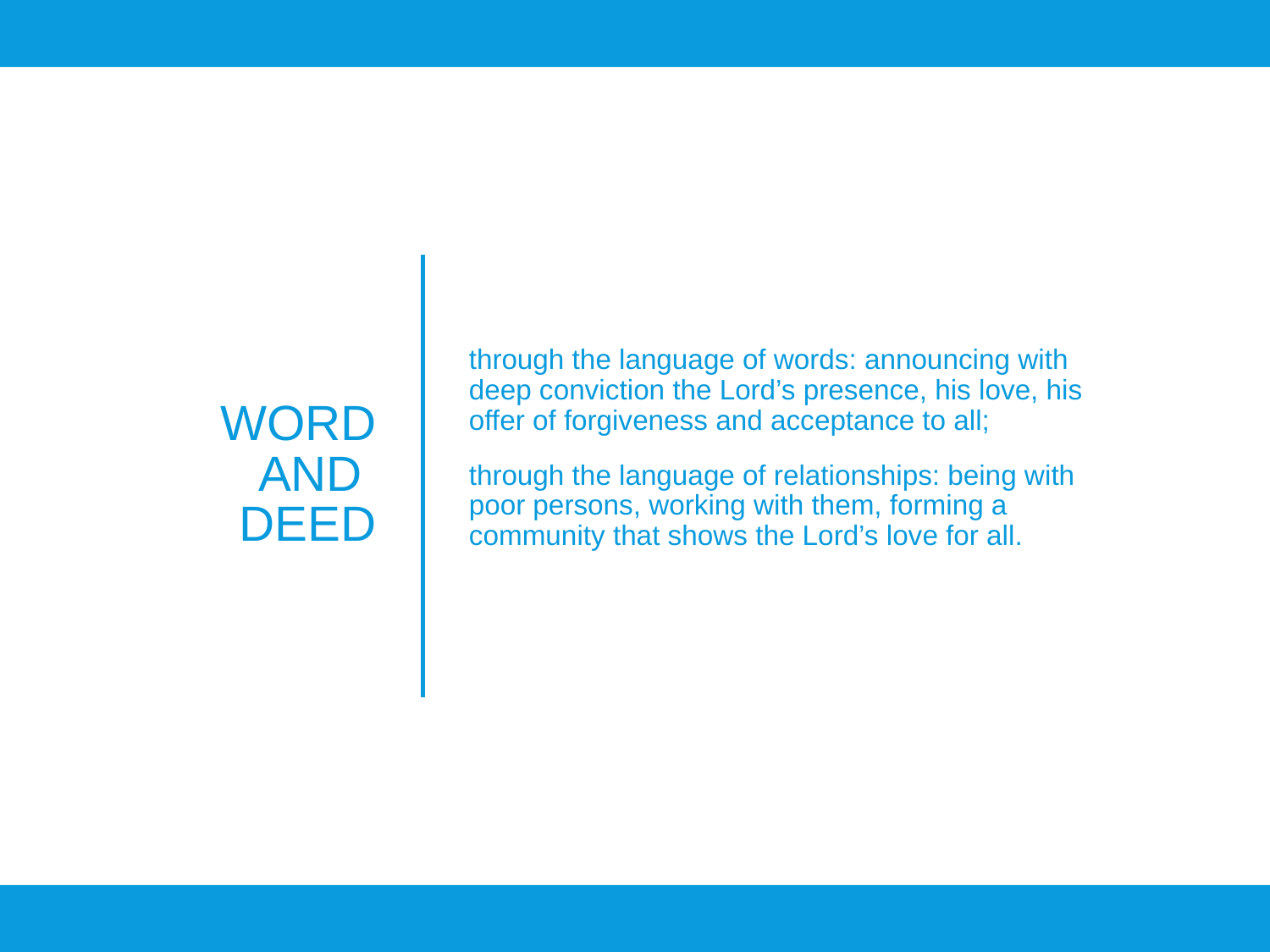

through the language of words: announcing with deep conviction the Lord’s presence, his love, his offer of forgiveness and acceptance to all;
through the language of relationships: being with poor persons, working with them, forming a community that shows the Lord’s love for all.

# Word and deed